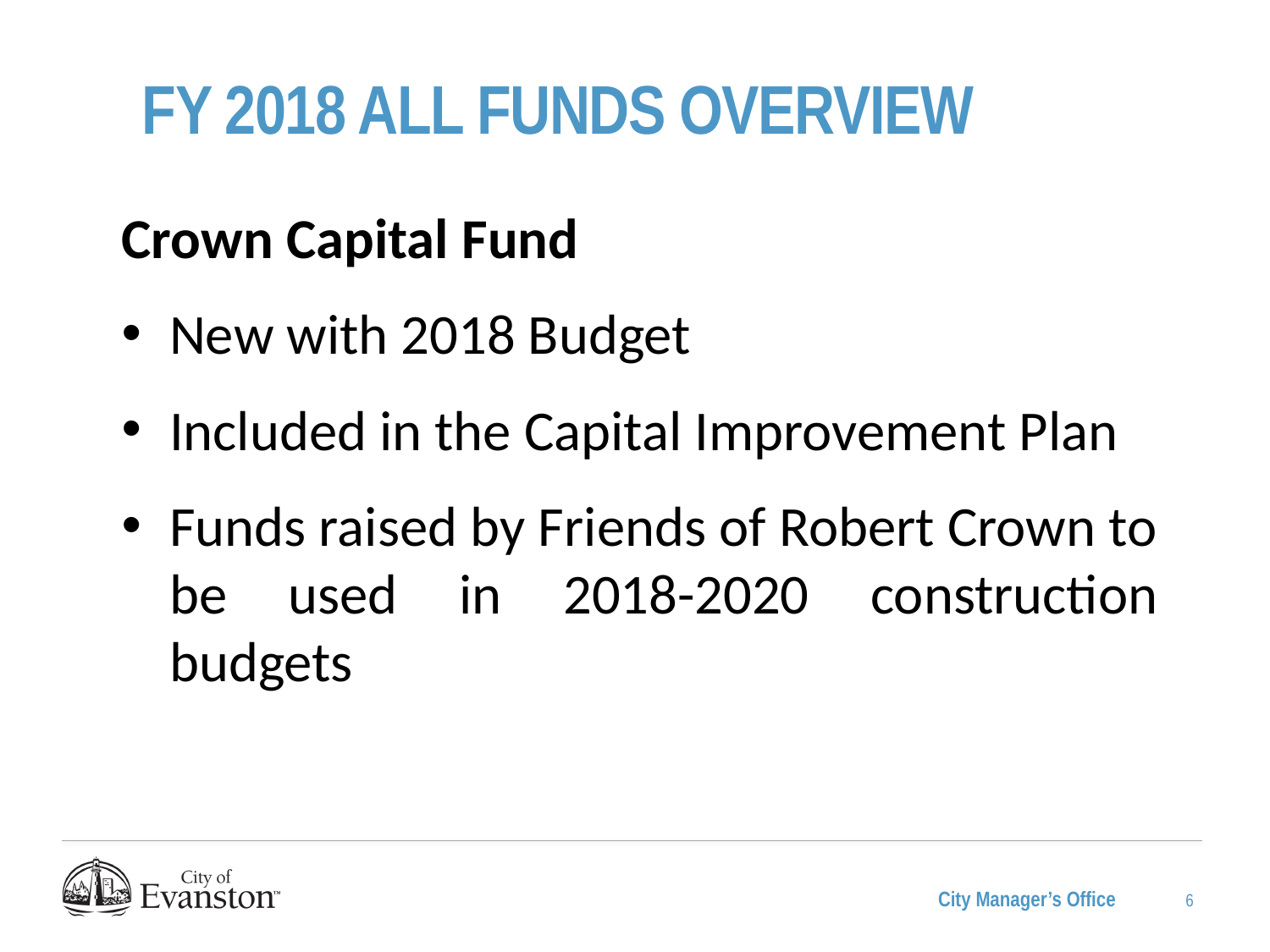

Fy 2018 ALL FUNDS Overview
Crown Capital Fund
New with 2018 Budget
Included in the Capital Improvement Plan
Funds raised by Friends of Robert Crown to be used in 2018-2020 construction budgets

6